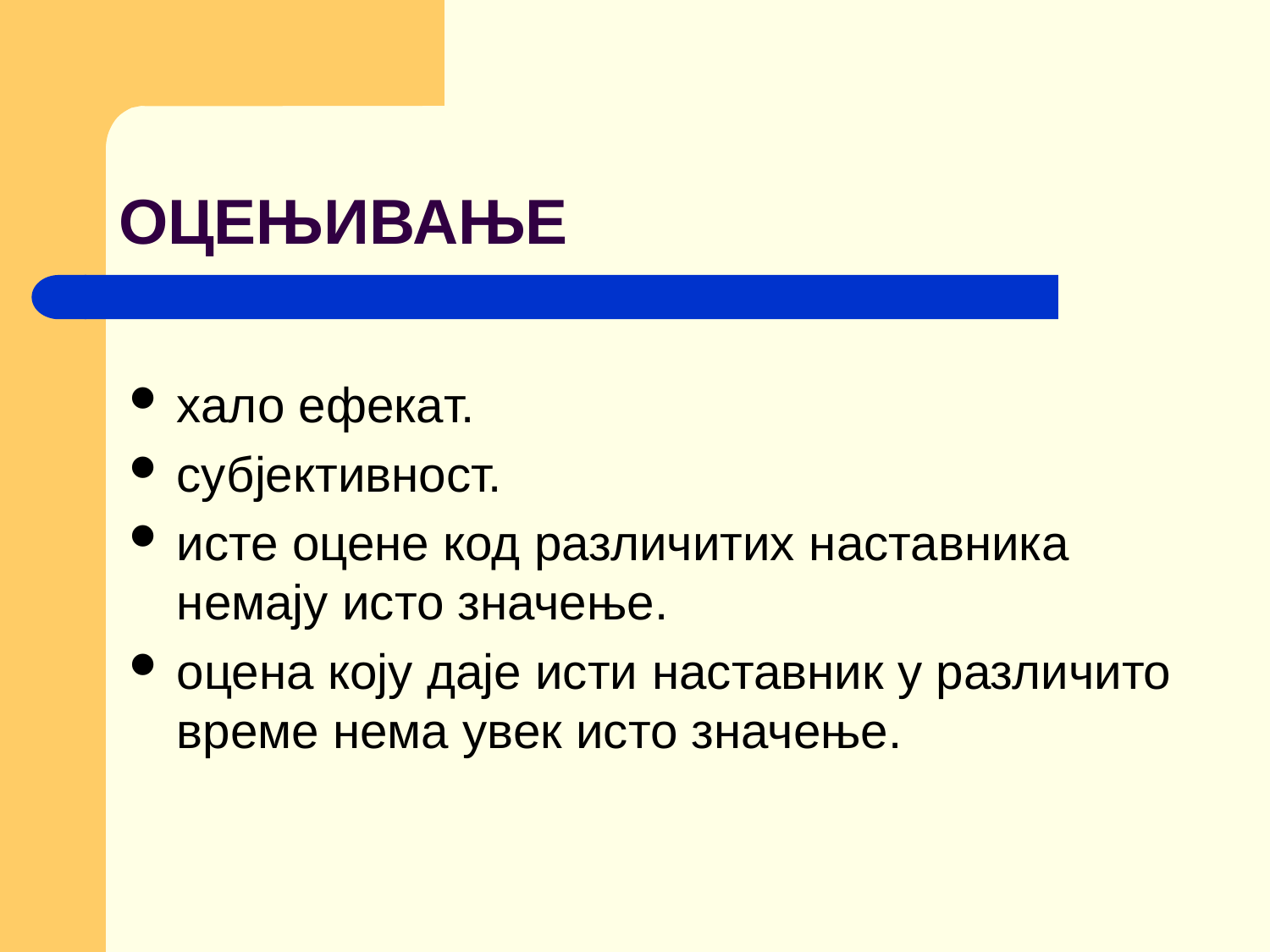

# ОЦЕЊИВАЊЕ
хало ефекат.
субјективност.
исте оцене код различитих наставника немају исто значење.
оцена коју даје исти наставник у различито време нема увек исто значење.